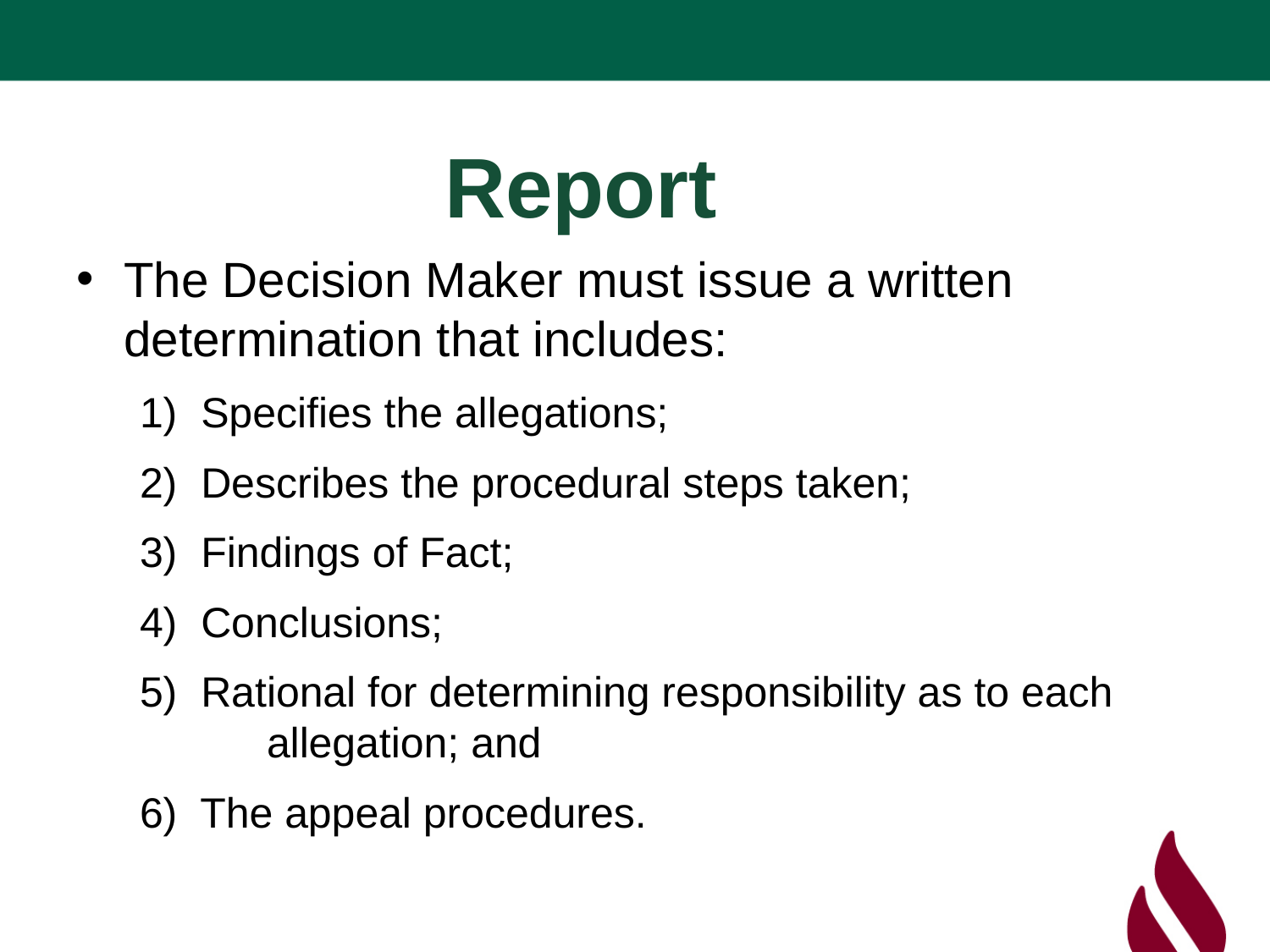

# Report
The Decision Maker must issue a written determination that includes:
1)  Specifies the allegations;
2)  Describes the procedural steps taken;
3)  Findings of Fact;
4)  Conclusions;
5)  Rational for determining responsibility as to each    	allegation; and
6)  The appeal procedures.